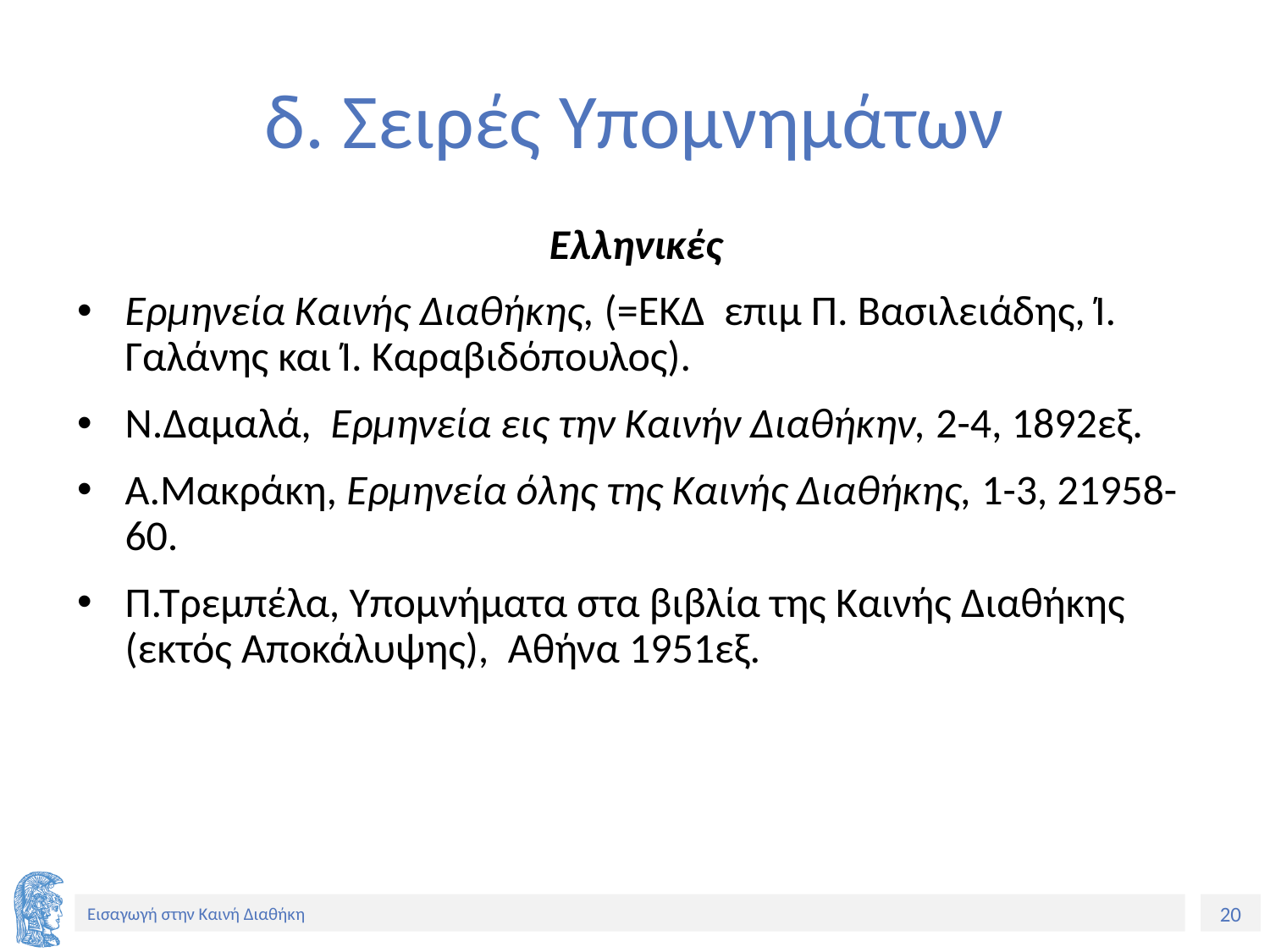

# δ. Σειρές Υπομνημάτων
Ελληνικές
Ερμηνεία Καινής Διαθήκης, (=ΕΚΔ  επιμ Π. Βασιλειάδης, Ί. Γαλάνης και Ί. Καραβιδόπουλος).
Ν.Δαμαλά,  Ερμηνεία εις την Καινήν Διαθήκην, 2-4, 1892εξ.
Α.Μακράκη, Ερμηνεία όλης της Καινής Διαθήκης, 1-3, 21958-60.
Π.Τρεμπέλα, Υπομνήματα στα βιβλία της Καινής Διαθήκης (εκτός Αποκάλυψης),  Αθήνα 1951εξ.